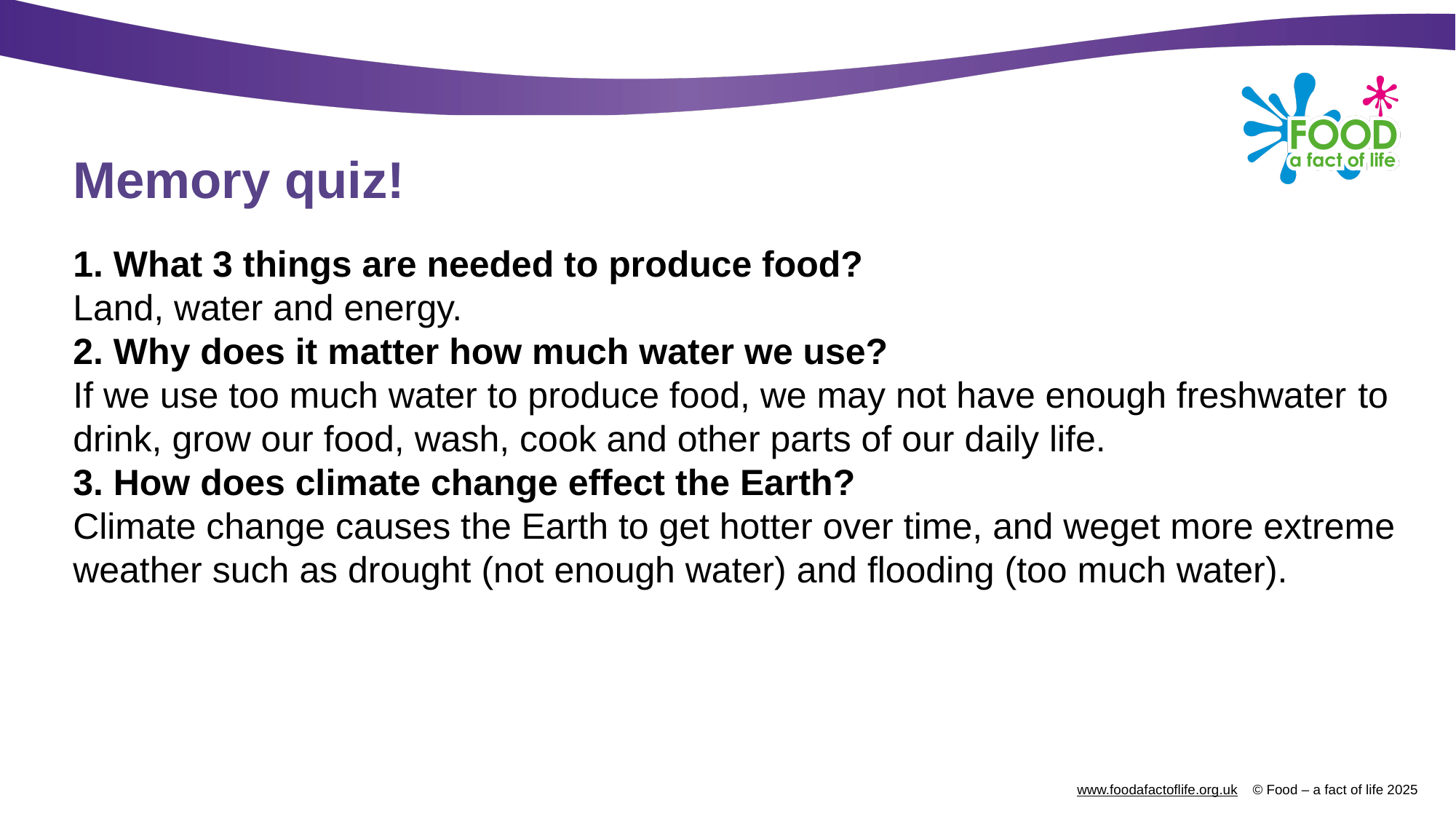

# Memory quiz!
1. What 3 things are needed to produce food?
Land, water and energy.
2. Why does it matter how much water we use?
If we use too much water to produce food, we may not have enough freshwater to drink, grow our food, wash, cook and other parts of our daily life.
3. How does climate change effect the Earth?
Climate change causes the Earth to get hotter over time, and weget more extreme weather such as drought (not enough water) and flooding (too much water).